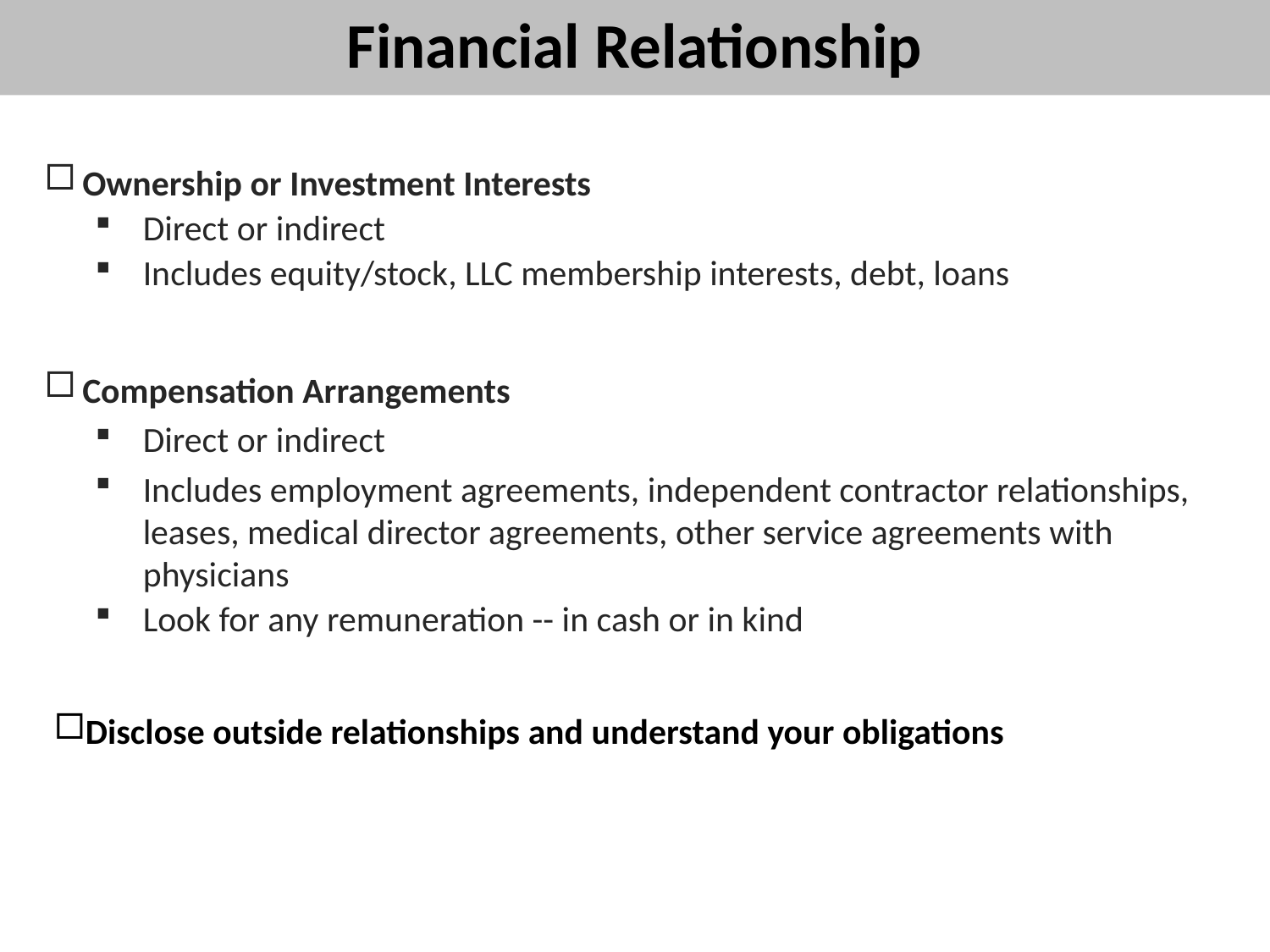

# Financial Relationship
Ownership or Investment Interests
Direct or indirect
Includes equity/stock, LLC membership interests, debt, loans

Compensation Arrangements
Direct or indirect
Includes employment agreements, independent contractor relationships, leases, medical director agreements, other service agreements with physicians
Look for any remuneration -- in cash or in kind

Disclose outside relationships and understand your obligations